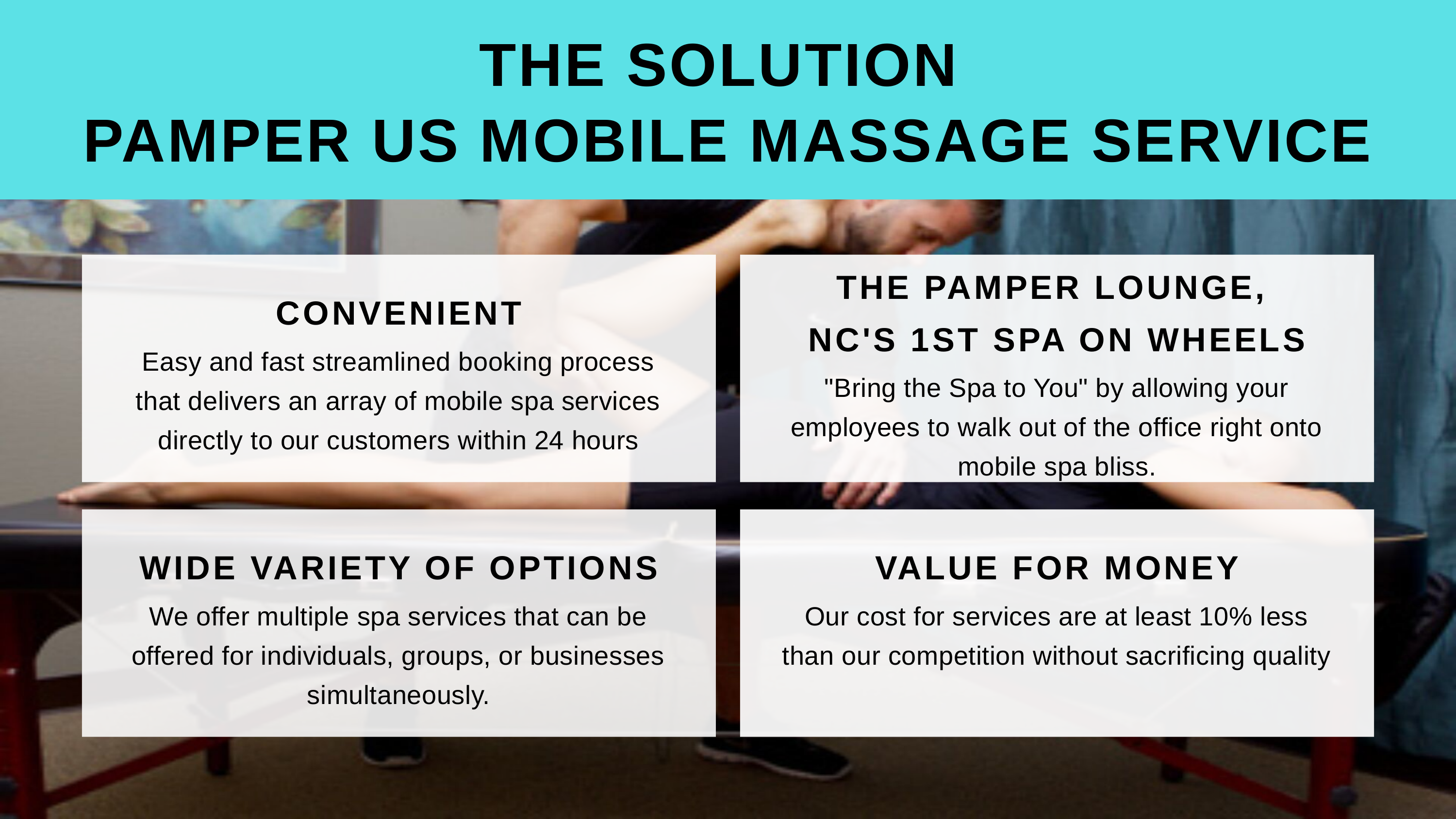

THE SOLUTION
PAMPER US MOBILE MASSAGE SERVICE

THE PAMPER LOUNGE,
NC'S 1ST SPA ON WHEELS
"Bring the Spa to You" by allowing your employees to walk out of the office right onto mobile spa bliss.
CONVENIENT
Easy and fast streamlined booking process that delivers an array of mobile spa services directly to our customers within 24 hours

WIDE VARIETY OF OPTIONS
We offer multiple spa services that can be offered for individuals, groups, or businesses simultaneously.
VALUE FOR MONEY
Our cost for services are at least 10% less than our competition without sacrificing quality